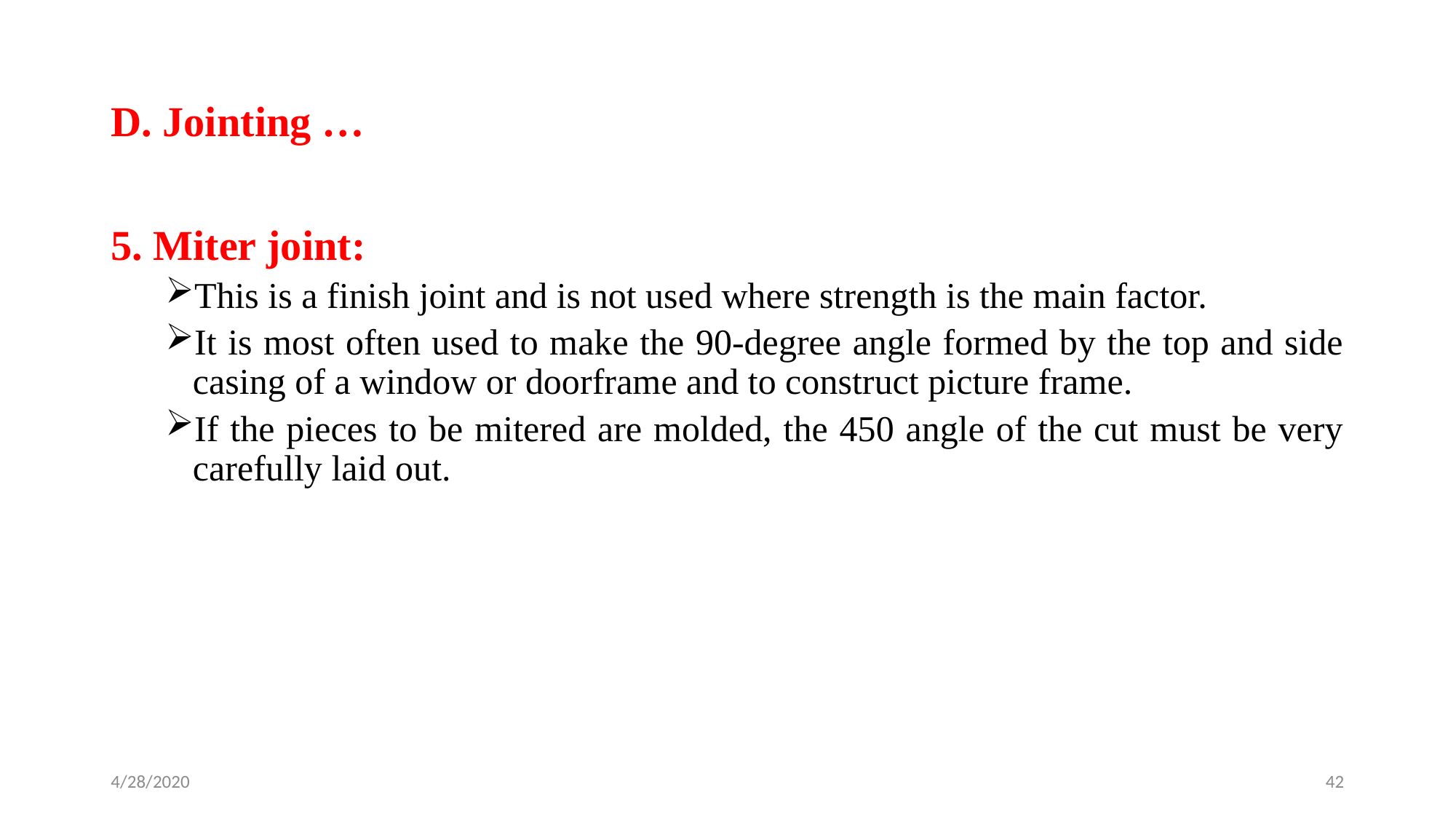

# D. Jointing …
5. Miter joint:
This is a finish joint and is not used where strength is the main factor.
It is most often used to make the 90-degree angle formed by the top and side casing of a window or doorframe and to construct picture frame.
If the pieces to be mitered are molded, the 450 angle of the cut must be very carefully laid out.
4/28/2020
42